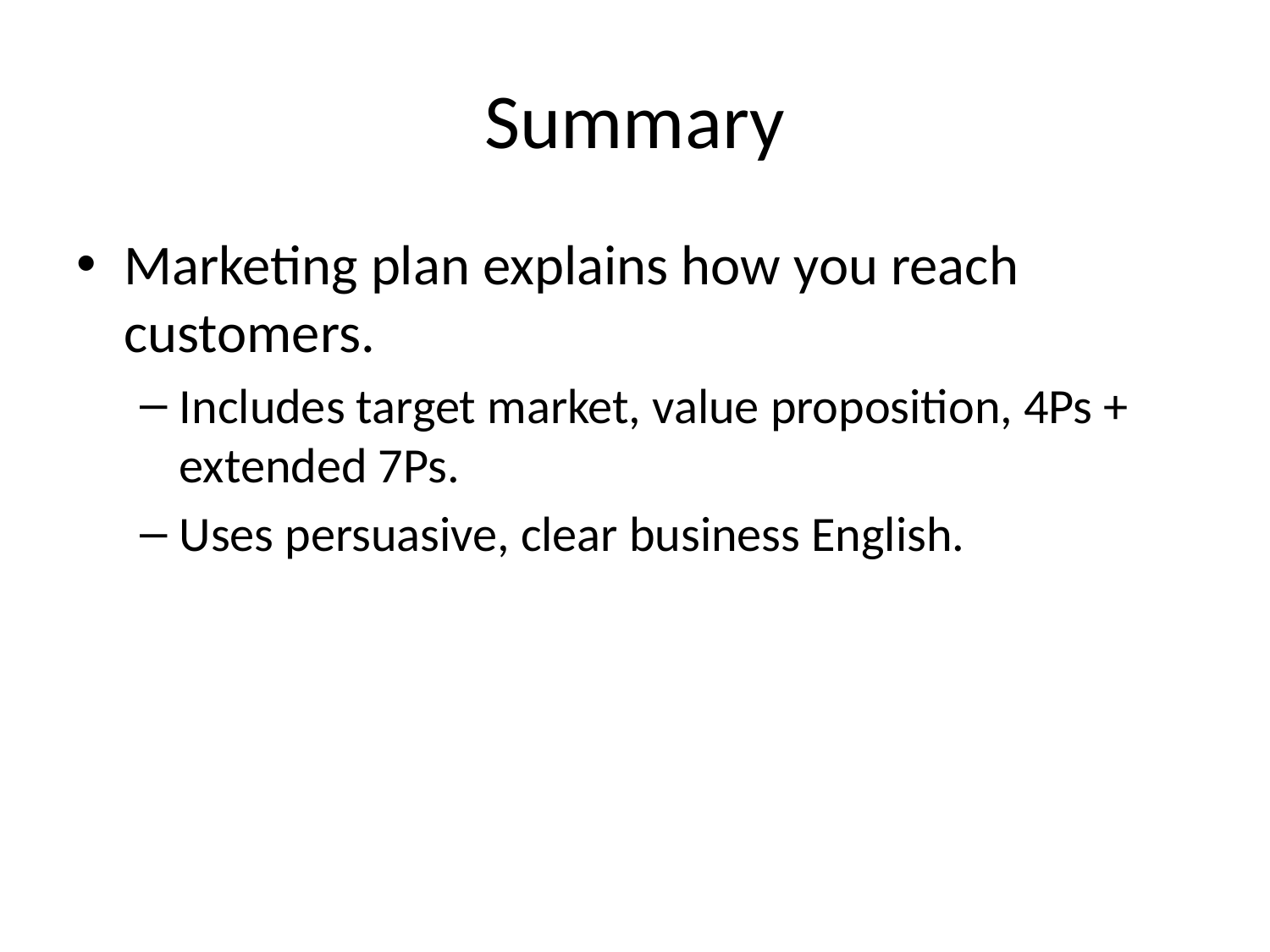

# Summary
Marketing plan explains how you reach customers.
Includes target market, value proposition, 4Ps + extended 7Ps.
Uses persuasive, clear business English.